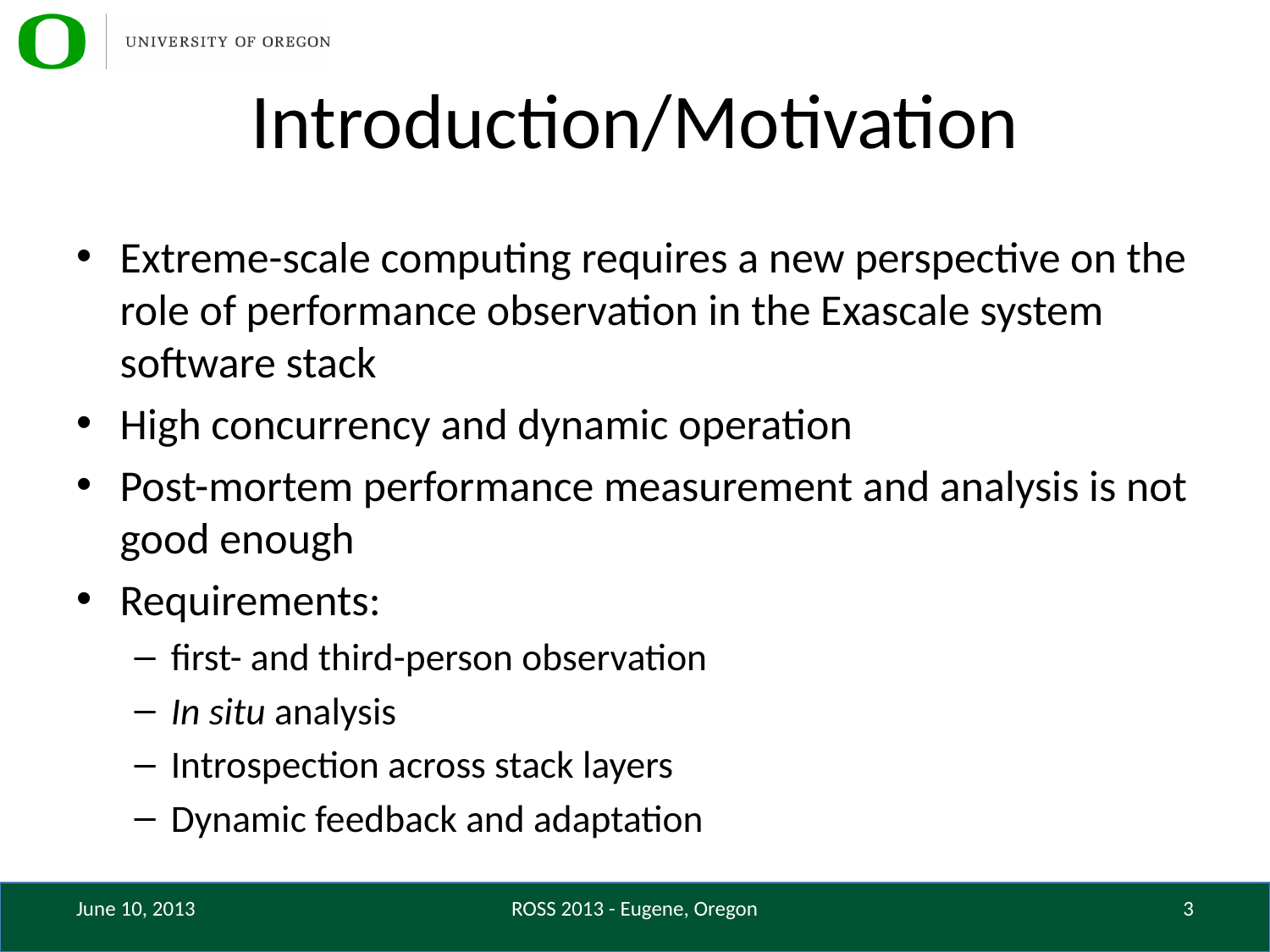

# Introduction/Motivation
Extreme-scale computing requires a new perspective on the role of performance observation in the Exascale system software stack
High concurrency and dynamic operation
Post-mortem performance measurement and analysis is not good enough
Requirements:
first- and third-person observation
In situ analysis
Introspection across stack layers
Dynamic feedback and adaptation
June 10, 2013
ROSS 2013 - Eugene, Oregon
3